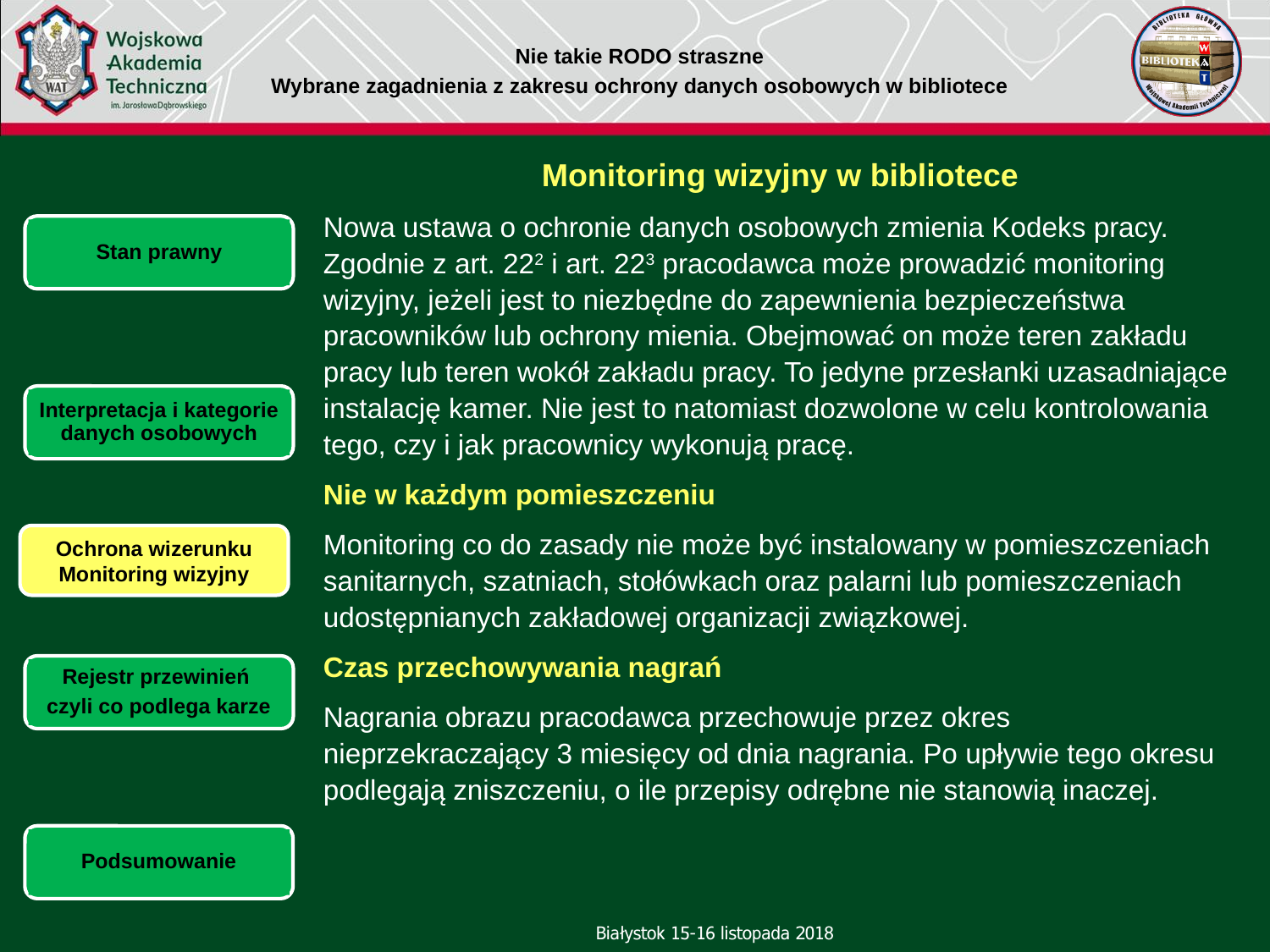

Nie takie RODO straszne
Wybrane zagadnienia z zakresu ochrony danych osobowych w bibliotece

Monitoring wizyjny w bibliotece
Nowa ustawa o ochronie danych osobowych zmienia Kodeks pracy. Zgodnie z art. 222 i art. 223 pracodawca może prowadzić monitoring wizyjny, jeżeli jest to niezbędne do zapewnienia bezpieczeństwa pracowników lub ochrony mienia. Obejmować on może teren zakładu pracy lub teren wokół zakładu pracy. To jedyne przesłanki uzasadniające instalację kamer. Nie jest to natomiast dozwolone w celu kontrolowania tego, czy i jak pracownicy wykonują pracę.
Nie w każdym pomieszczeniu
Monitoring co do zasady nie może być instalowany w pomieszczeniach sanitarnych, szatniach, stołówkach oraz palarni lub pomieszczeniach udostępnianych zakładowej organizacji związkowej.
Czas przechowywania nagrań
Nagrania obrazu pracodawca przechowuje przez okres nieprzekraczający 3 miesięcy od dnia nagrania. Po upływie tego okresu podlegają zniszczeniu, o ile przepisy odrębne nie stanowią inaczej.

Stan prawny
Plan rozwoju krótko-
 i długoterminowy
Interpretacja i kategorie danych osobowych
Ochrona wizerunku
Monitoring wizyjny

Rejestr przewinień
 czyli co podlega karze

Podsumowanie
Białystok 15-16 listopada 2018